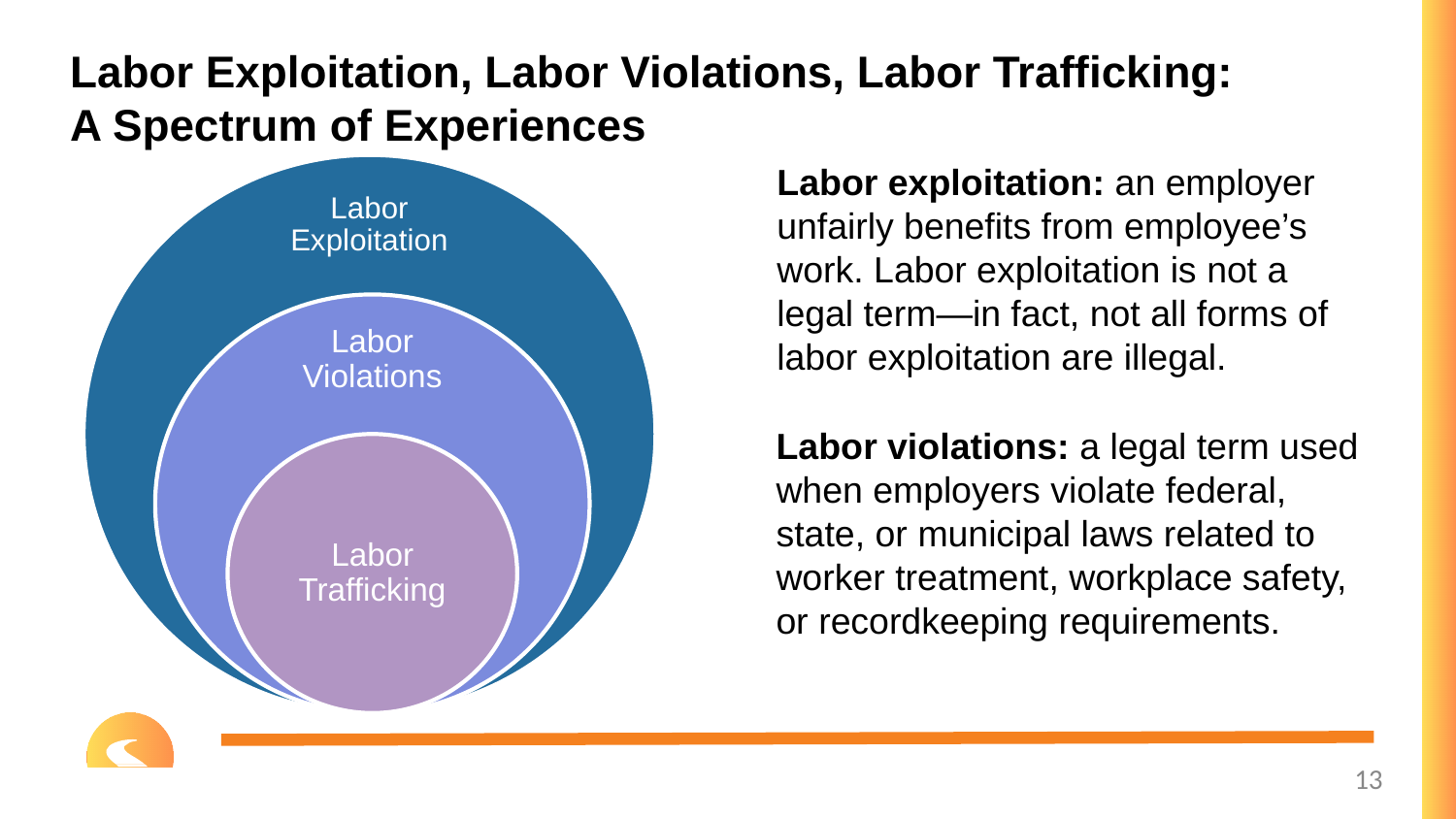

# Labor Exploitation, Labor Violations, Labor Trafficking:
A Spectrum of Experiences
Labor exploitation: an employer unfairly benefits from employee’s work. Labor exploitation is not a legal term—in fact, not all forms of labor exploitation are illegal.

Labor Exploitation

Labor Violations

Labor Trafficking
Labor violations: a legal term used when employers violate federal, state, or municipal laws related to worker treatment, workplace safety, or recordkeeping requirements.
13